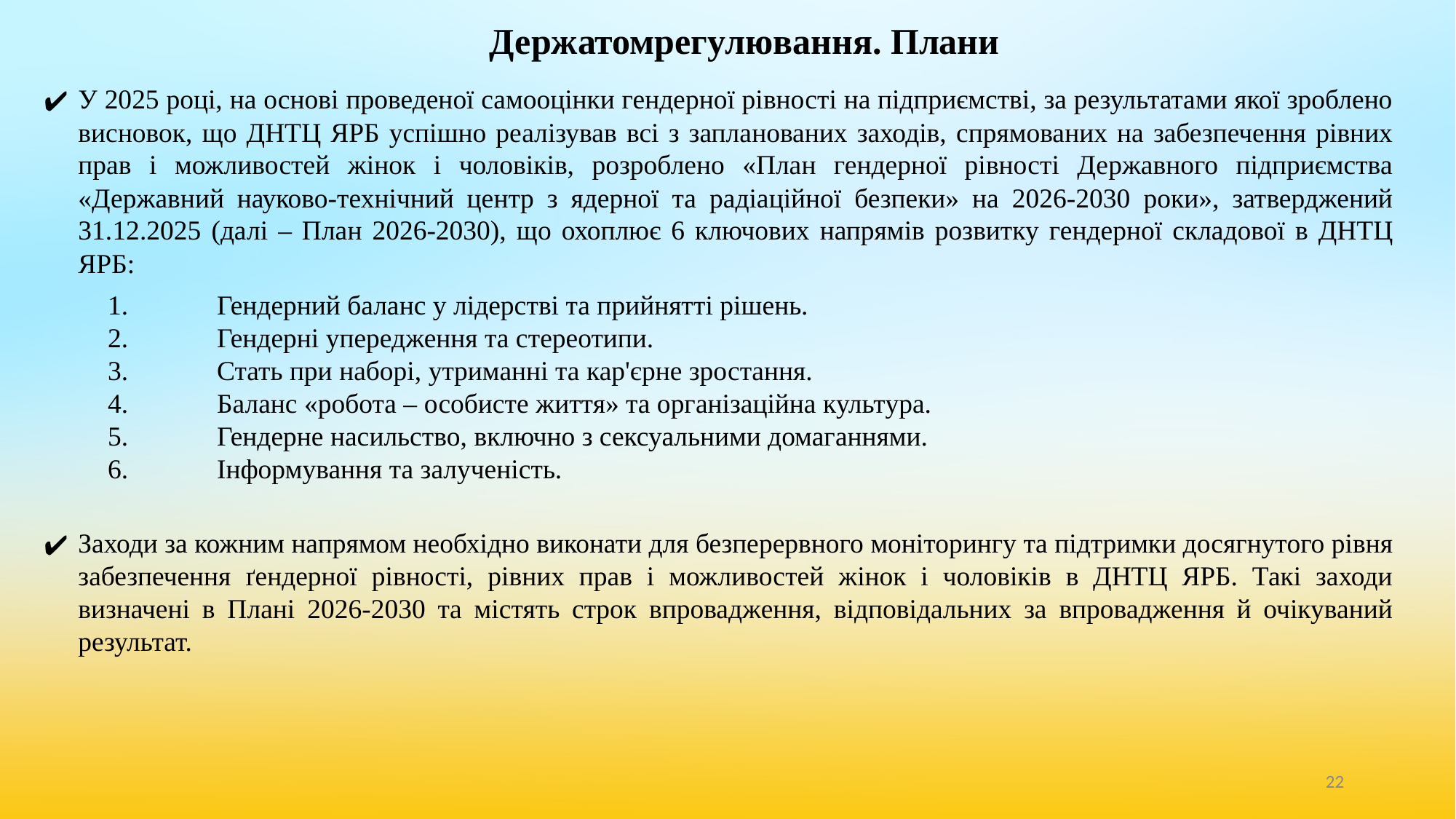

# Держатомрегулювання. Плани
У 2025 році, на основі проведеної самооцінки гендерної рівності на підприємстві, за результатами якої зроблено висновок, що ДНТЦ ЯРБ успішно реалізував всі з запланованих заходів, спрямованих на забезпечення рівних прав і можливостей жінок і чоловіків, розроблено «План гендерної рівності Державного підприємства «Державний науково-технічний центр з ядерної та радіаційної безпеки» на 2026-2030 роки», затверджений 31.12.2025 (далі – План 2026-2030), що охоплює 6 ключових напрямів розвитку гендерної складової в ДНТЦ ЯРБ:
1.	Гендерний баланс у лідерстві та прийнятті рішень.
2.	Гендерні упередження та стереотипи.
3.	Стать при наборі, утриманні та кар'єрне зростання.
4.	Баланс «робота – особисте життя» та організаційна культура.
5.	Гендерне насильство, включно з сексуальними домаганнями.
6.	Інформування та залученість.

Заходи за кожним напрямом необхідно виконати для безперервного моніторингу та підтримки досягнутого рівня забезпечення ґендерної рівності, рівних прав і можливостей жінок і чоловіків в ДНТЦ ЯРБ. Такі заходи визначені в Плані 2026-2030 та містять строк впровадження, відповідальних за впровадження й очікуваний результат.

22